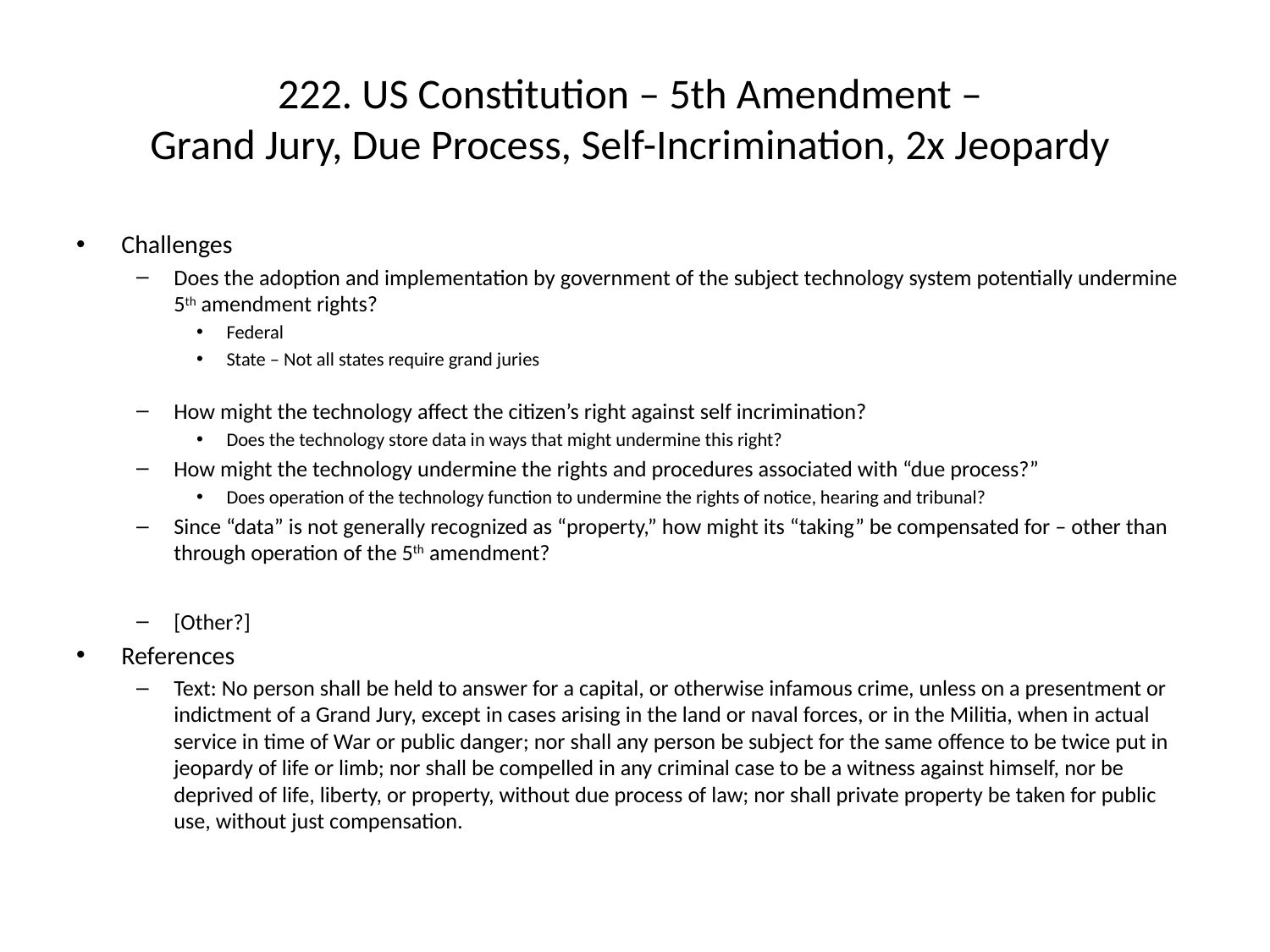

# 222. US Constitution – 5th Amendment – Grand Jury, Due Process, Self-Incrimination, 2x Jeopardy
Challenges
Does the adoption and implementation by government of the subject technology system potentially undermine 5th amendment rights?
Federal
State – Not all states require grand juries
How might the technology affect the citizen’s right against self incrimination?
Does the technology store data in ways that might undermine this right?
How might the technology undermine the rights and procedures associated with “due process?”
Does operation of the technology function to undermine the rights of notice, hearing and tribunal?
Since “data” is not generally recognized as “property,” how might its “taking” be compensated for – other than through operation of the 5th amendment?

[Other?]
References
Text: No person shall be held to answer for a capital, or otherwise infamous crime, unless on a presentment or indictment of a Grand Jury, except in cases arising in the land or naval forces, or in the Militia, when in actual service in time of War or public danger; nor shall any person be subject for the same offence to be twice put in jeopardy of life or limb; nor shall be compelled in any criminal case to be a witness against himself, nor be deprived of life, liberty, or property, without due process of law; nor shall private property be taken for public use, without just compensation.